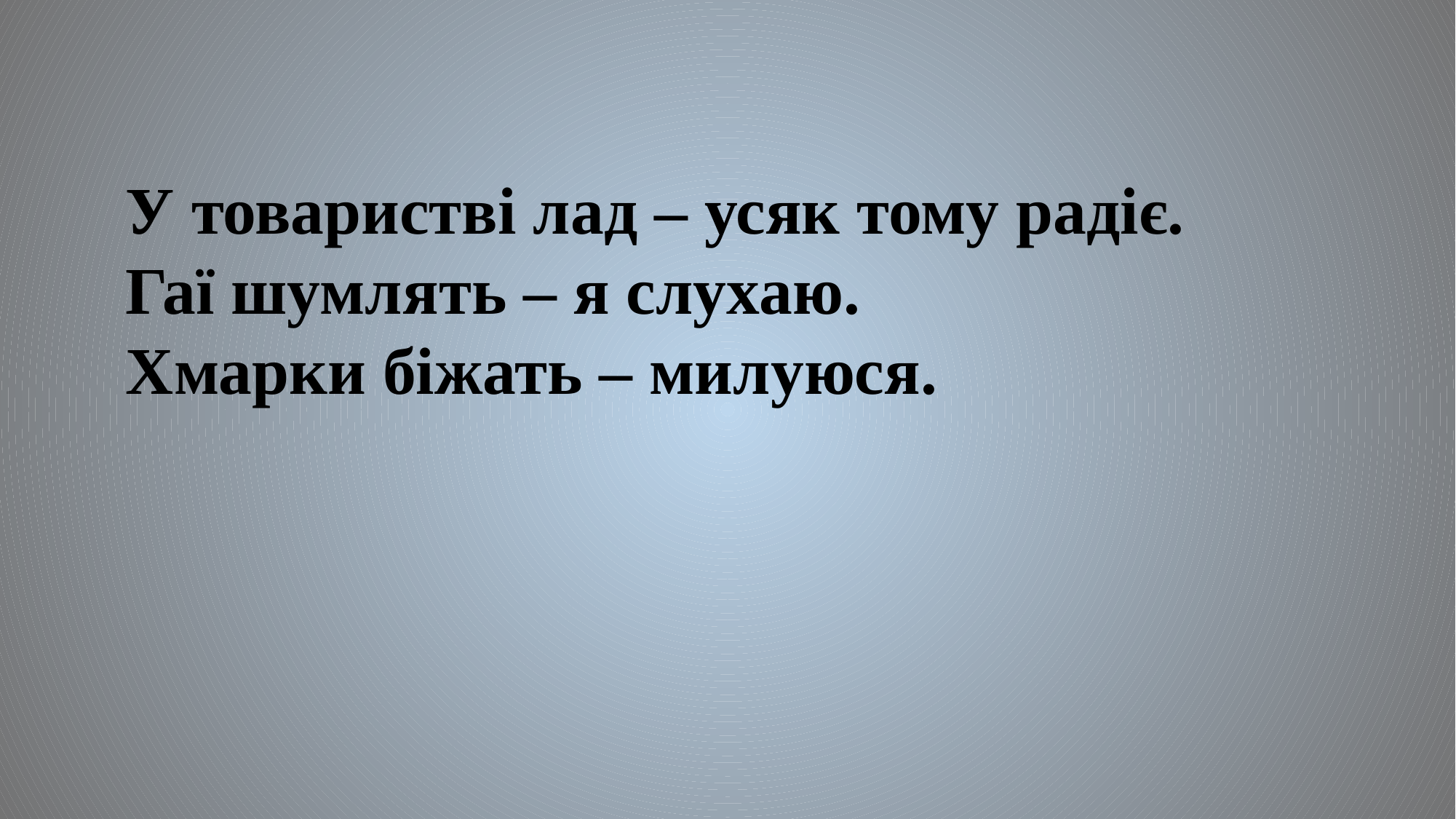

У товаристві лад – усяк тому радіє.
Гаї шумлять – я слухаю.
Хмарки біжать – милуюся.